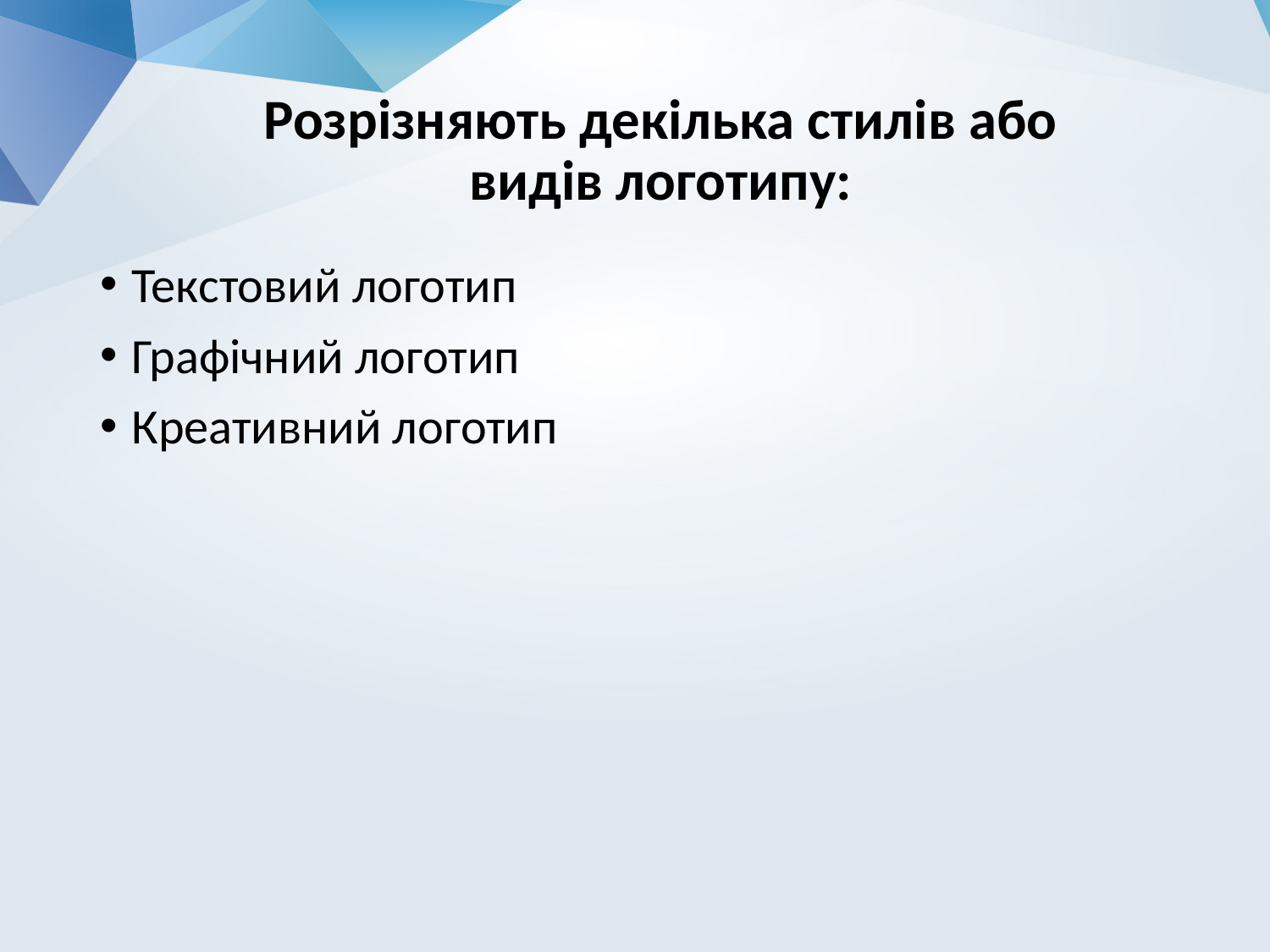

# Розрізняють декілька стилів або видів логотипу:
Текстовий логотип
Графічний логотип
Креативний логотип